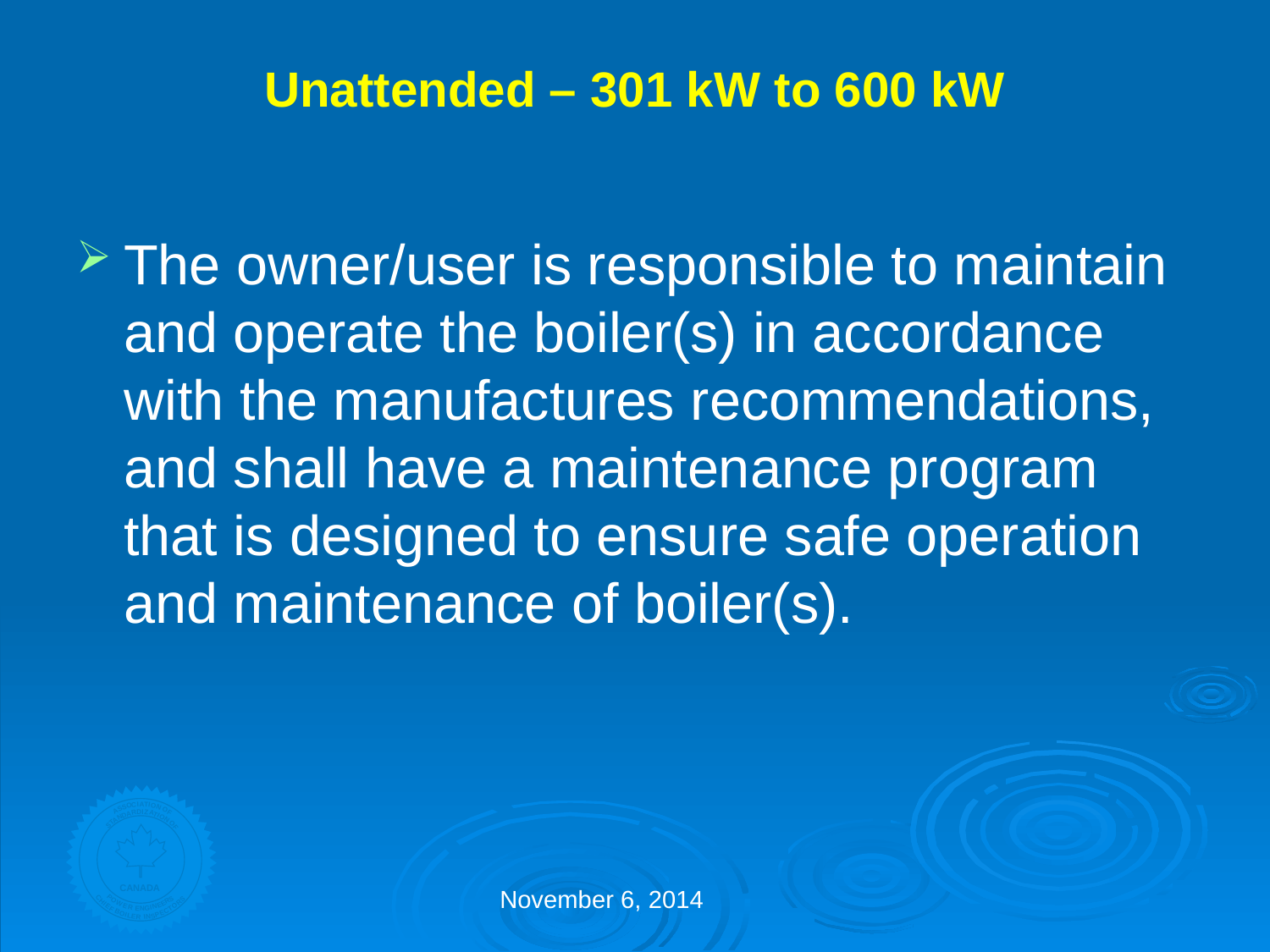

# Unattended – 301 kW to 600 kW
The owner/user is responsible to maintain and operate the boiler(s) in accordance with the manufactures recommendations, and shall have a maintenance program that is designed to ensure safe operation and maintenance of boiler(s).